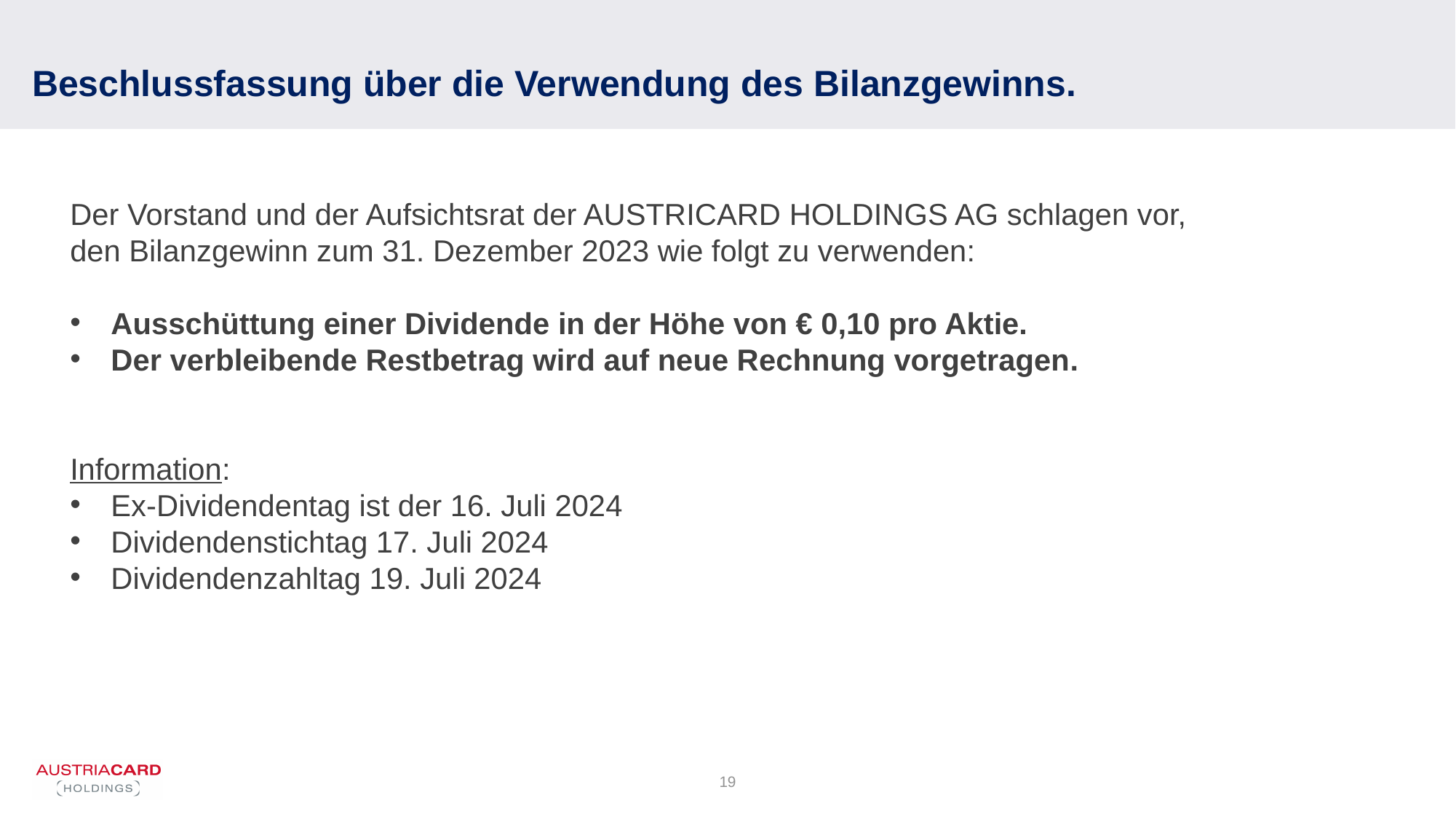

Beschlussfassung über die Verwendung des Bilanzgewinns.
Der Vorstand und der Aufsichtsrat der AUSTRICARD HOLDINGS AG schlagen vor, den Bilanzgewinn zum 31. Dezember 2023 wie folgt zu verwenden:

Ausschüttung einer Dividende in der Höhe von € 0,10 pro Aktie.
Der verbleibende Restbetrag wird auf neue Rechnung vorgetragen.

Information:
Ex-Dividendentag ist der 16. Juli 2024
Dividendenstichtag 17. Juli 2024
Dividendenzahltag 19. Juli 2024
19